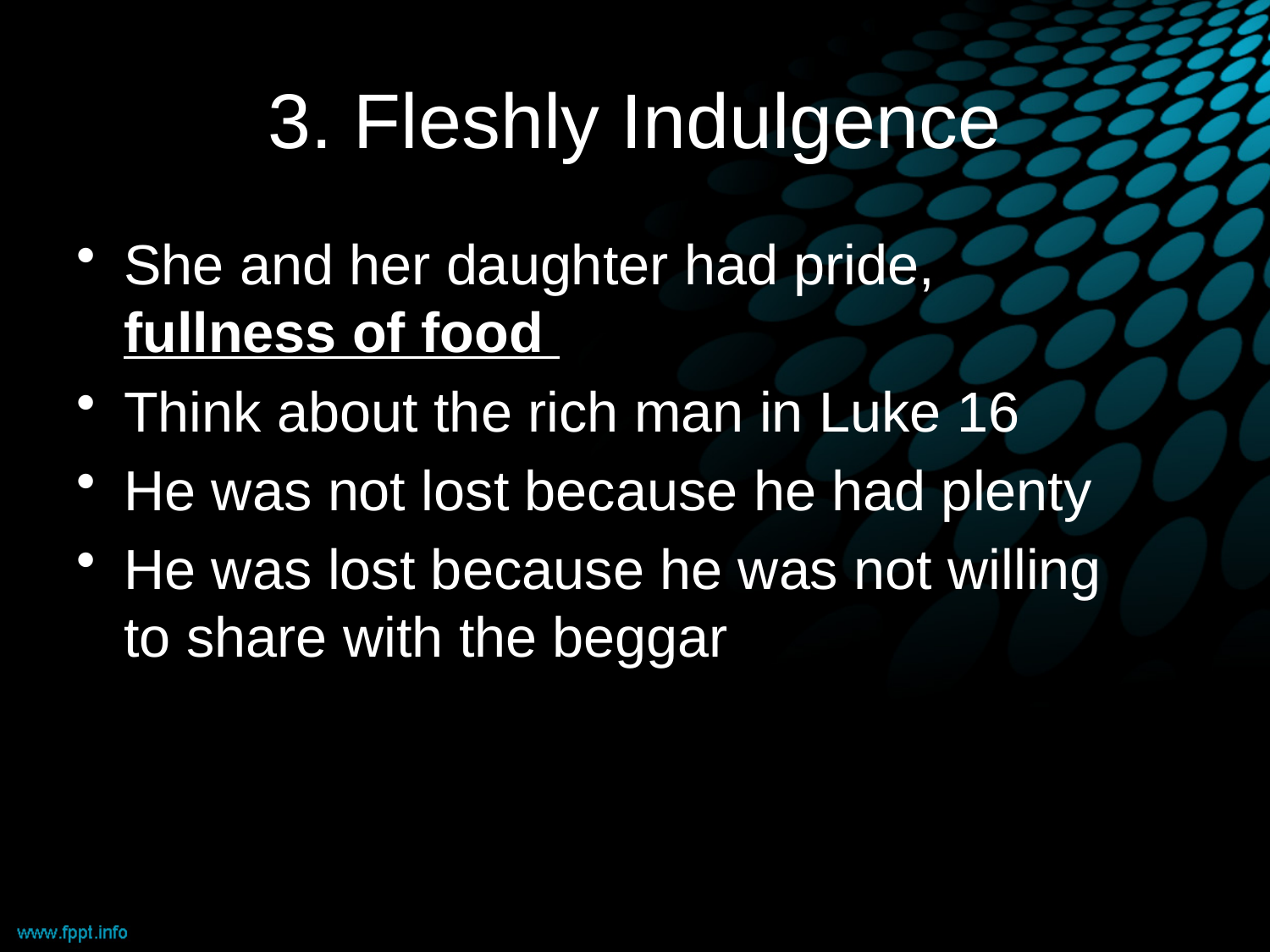

# 3. Fleshly Indulgence
She and her daughter had pride, fullness of food
Think about the rich man in Luke 16
He was not lost because he had plenty
He was lost because he was not willing to share with the beggar